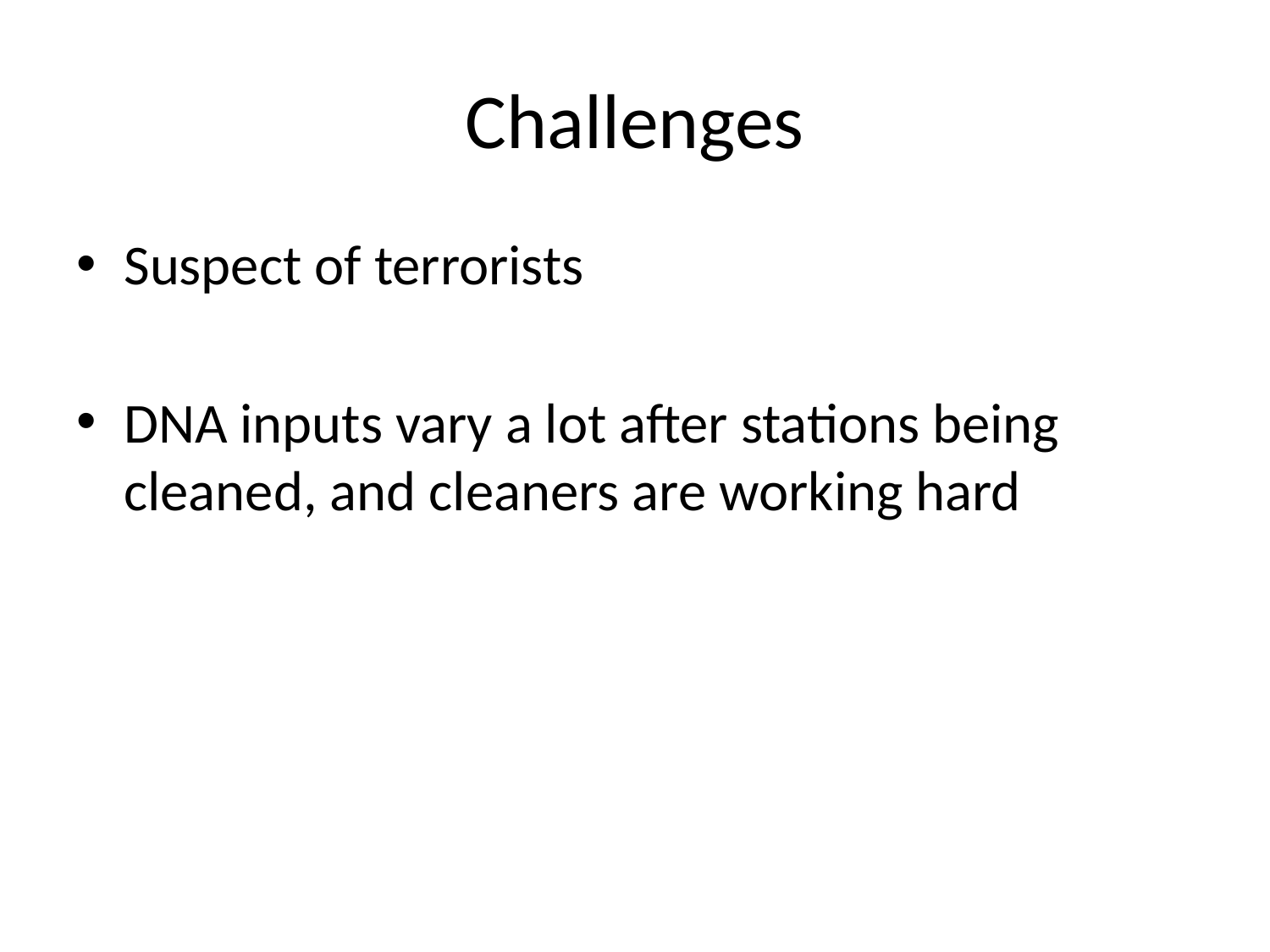

# Challenges
Suspect of terrorists

DNA inputs vary a lot after stations being cleaned, and cleaners are working hard